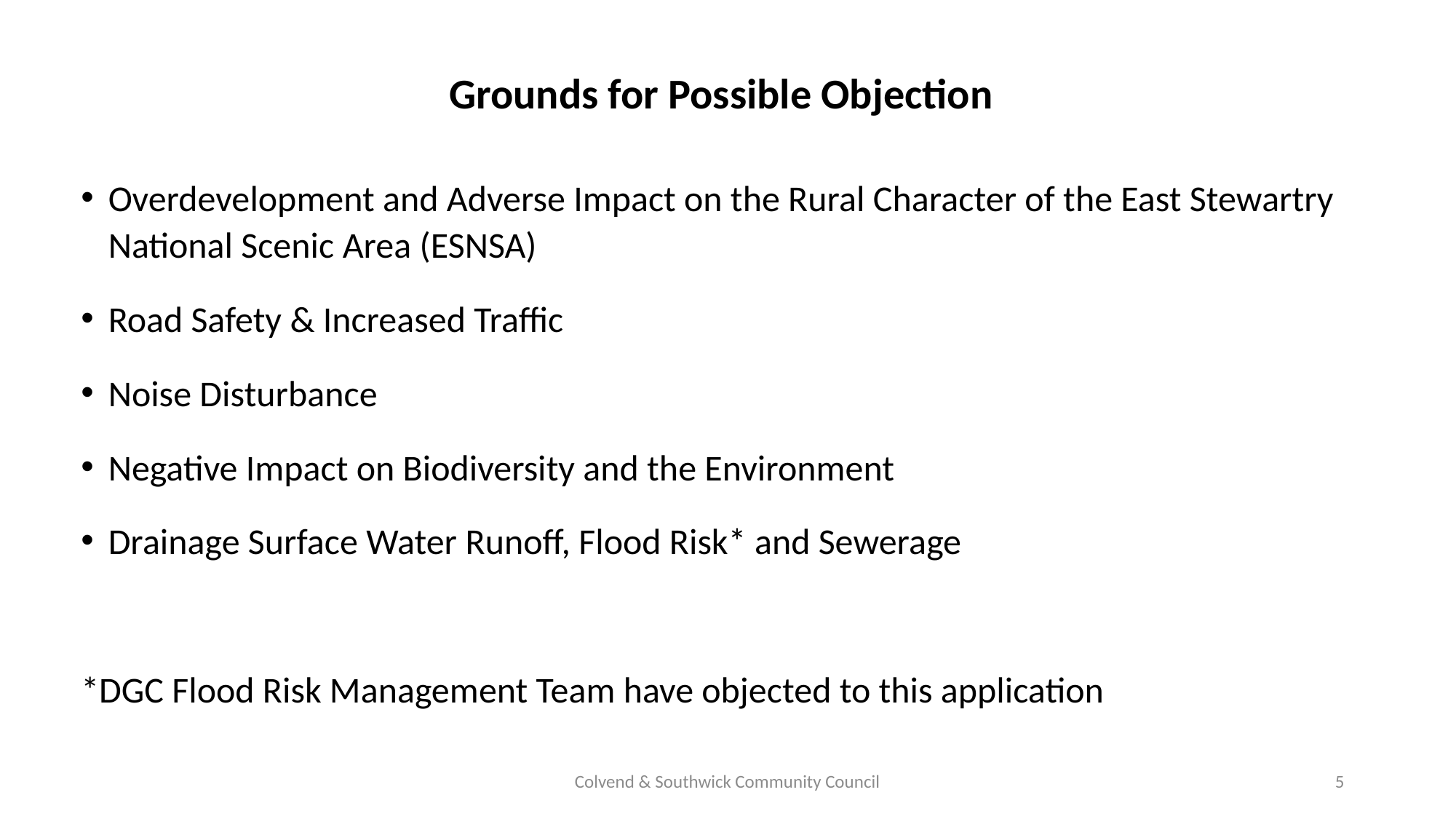

# Grounds for Possible Objection
Overdevelopment and Adverse Impact on the Rural Character of the East Stewartry National Scenic Area (ESNSA)
Road Safety & Increased Traffic
Noise Disturbance
Negative Impact on Biodiversity and the Environment
Drainage Surface Water Runoff, Flood Risk* and Sewerage

*DGC Flood Risk Management Team have objected to this application
Colvend & Southwick Community Council
5